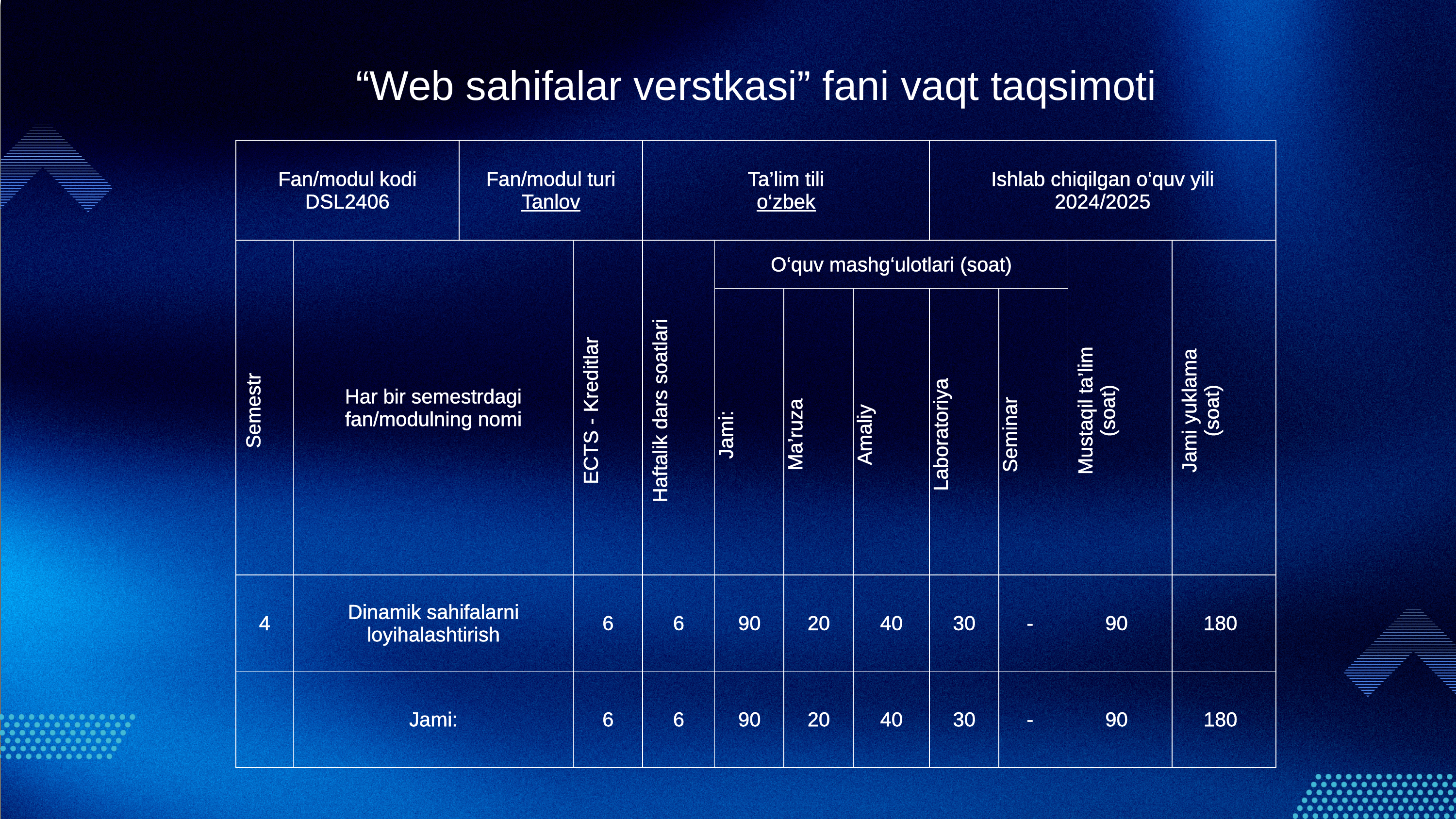

“Web sahifalar verstkasi” fani vaqt taqsimoti

| Fan/modul kodi DSL2406 |  | Fan/modul turi Tanlov |  | Ta’lim tili o‘zbek |  |  |  | Ishlab chiqilgan o‘quv yili 2024/2025 |  |  |  |
| --- | --- | --- | --- | --- | --- | --- | --- | --- | --- | --- | --- |
| Semestr | Har bir semestrdagi fan/modulning nomi |  | ECTS - Kreditlar | Haftalik dars soatlari | O‘quv mashg‘ulotlari (soat) |  |  |  |  | Mustaqil ta’lim (soat) | Jami yuklama (soat) |
|  |  |  |  |  | Jami: | Ma’ruza | Amaliy | Laboratoriya | Seminar |  |  |
| 4 | Dinamik sahifalarni loyihalashtirish |  | 6 | 6 | 90 | 20 | 40 | 30 | - | 90 | 180 |
|  | Jami: |  | 6 | 6 | 90 | 20 | 40 | 30 | - | 90 | 180 |